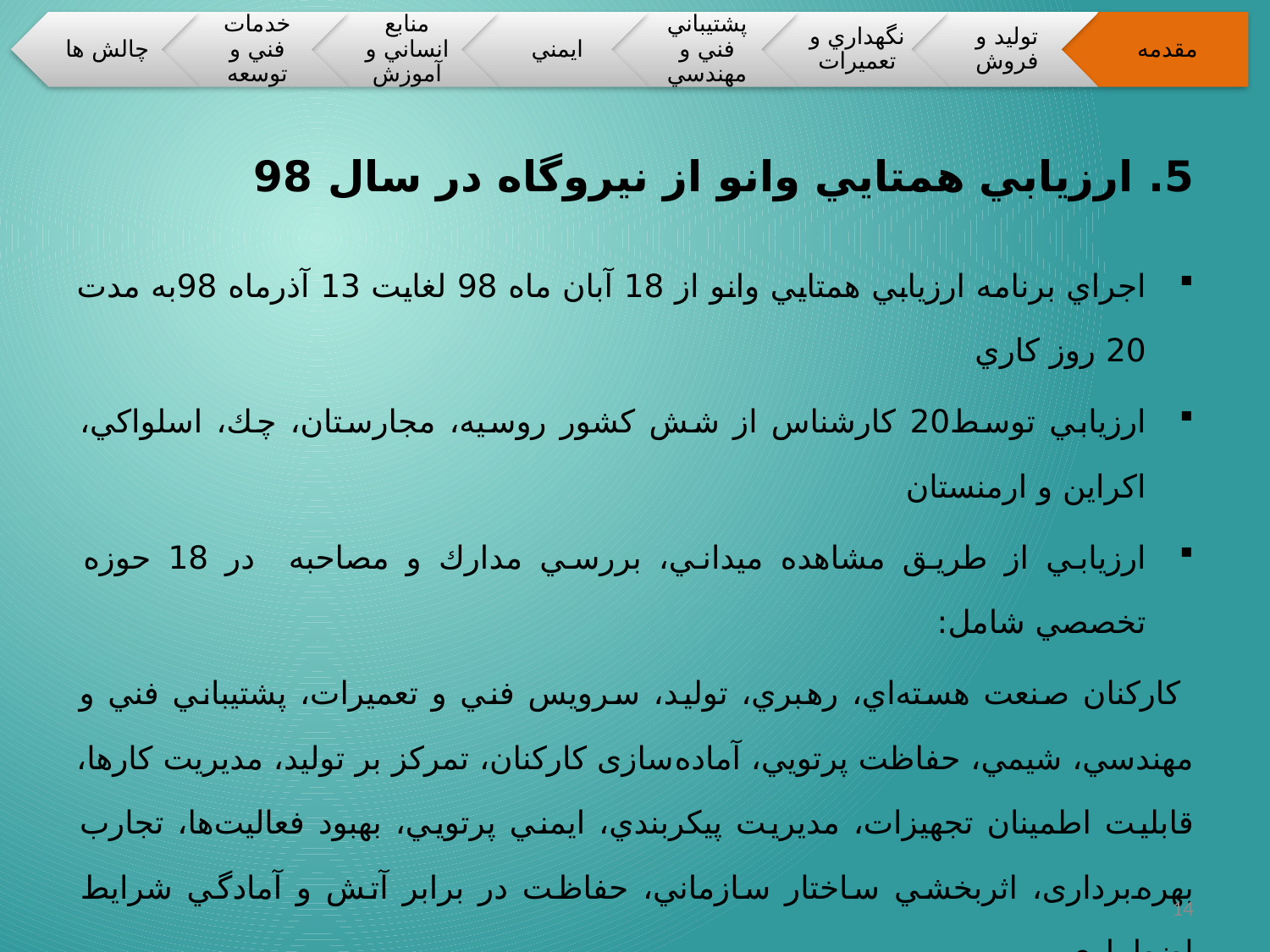

مقدمه
توليد و فروش
نگهداري و تعميرات
پشتيباني فني و مهندسي
ايمني
منابع انساني و آموزش
خدمات فني و توسعه
چالش ها
# 5. ارزيابي همتايي وانو از نيروگاه در سال 98
اجراي برنامه ارزيابي همتايي وانو از 18 آبان ماه 98 لغايت 13 آذرماه 98به مدت 20 روز كاري
ارزيابي توسط20 كارشناس از شش كشور روسيه، مجارستان، چك، اسلواكي، اكراين و ارمنستان
ارزيابي از طريق مشاهده ميداني، بررسي مدارك و مصاحبه  در 18 حوزه تخصصي شامل:
 كاركنان صنعت هسته‌اي، رهبري، توليد، سرويس فني و تعميرات، پشتيباني فني و مهندسي، شيمي، حفاظت پرتويي، آماده‌سازی كاركنان، تمركز بر توليد، مديريت كارها، قابليت اطمينان تجهيزات، مديريت پيكربندي، ايمني پرتويي، بهبود فعاليت‌ها، تجارب بهره‌برداری، اثربخشي ساختار سازماني، حفاظت در برابر آتش و آمادگي شرايط اضطراري
14